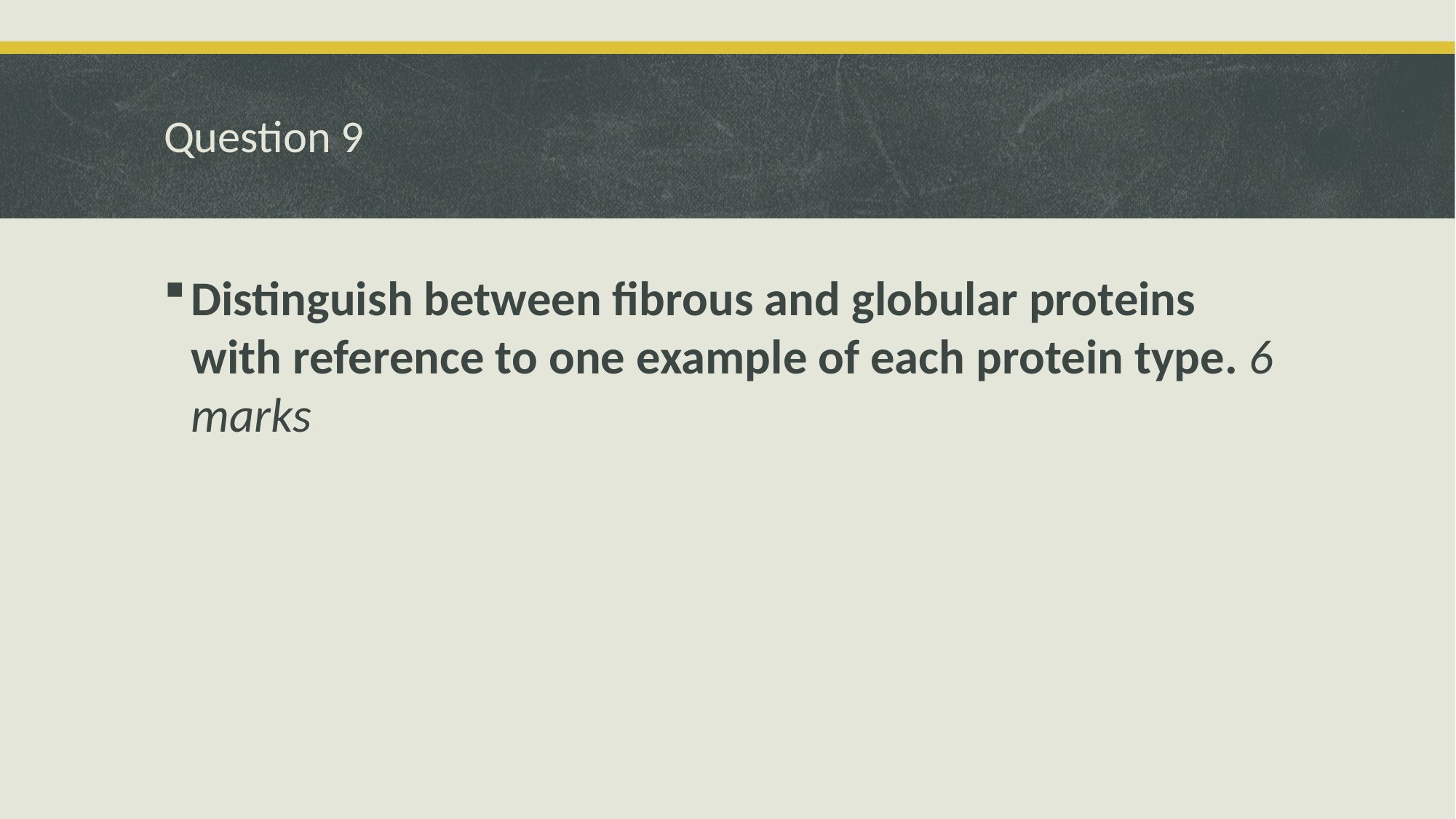

# Question 9
Distinguish between fibrous and globular proteins with reference to one example of each protein type. 6 marks